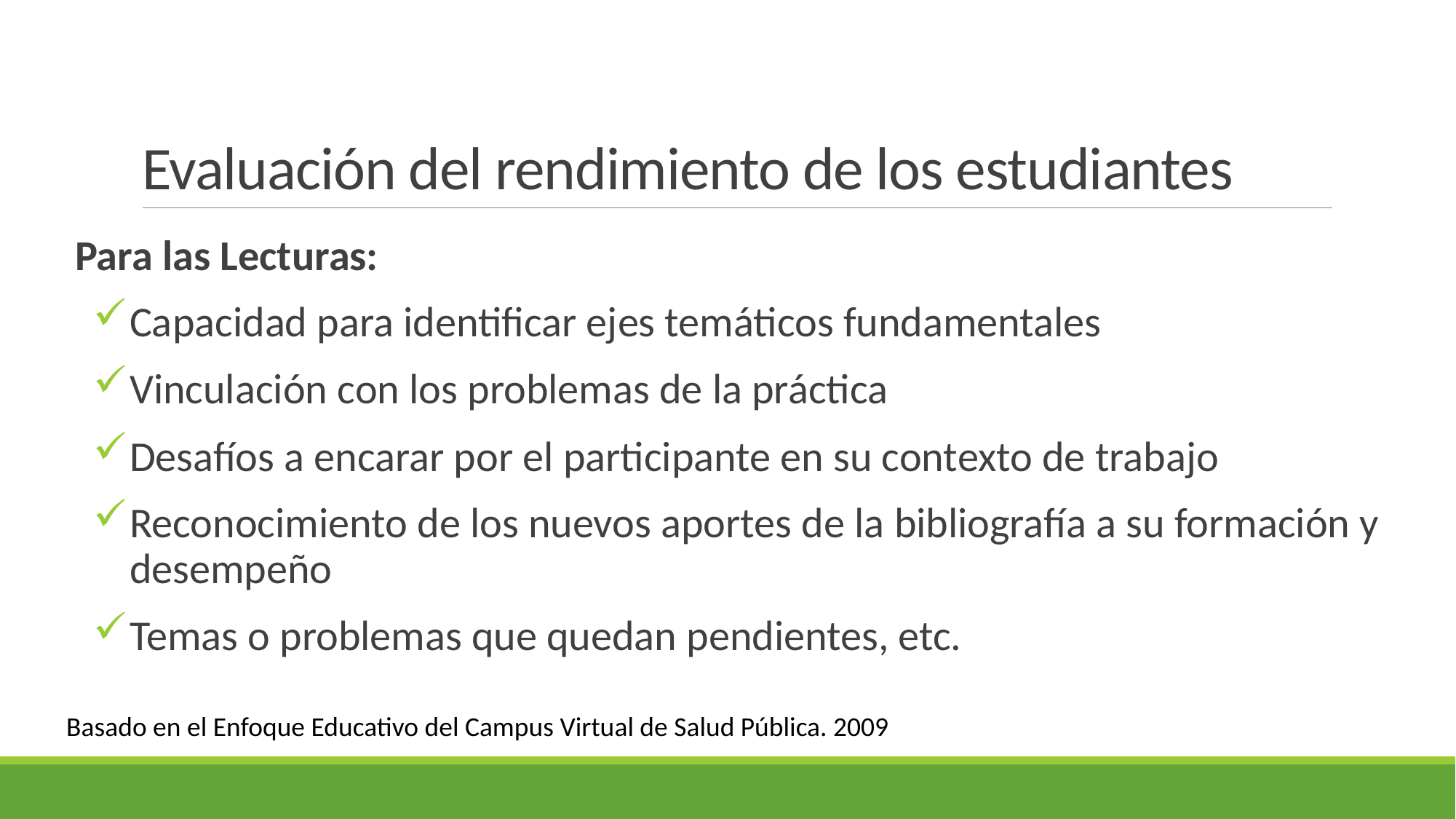

# Evaluación del rendimiento de los estudiantes
Para las Lecturas:
Capacidad para identificar ejes temáticos fundamentales
Vinculación con los problemas de la práctica
Desafíos a encarar por el participante en su contexto de trabajo
Reconocimiento de los nuevos aportes de la bibliografía a su formación y desempeño
Temas o problemas que quedan pendientes, etc.

Basado en el Enfoque Educativo del Campus Virtual de Salud Pública. 2009